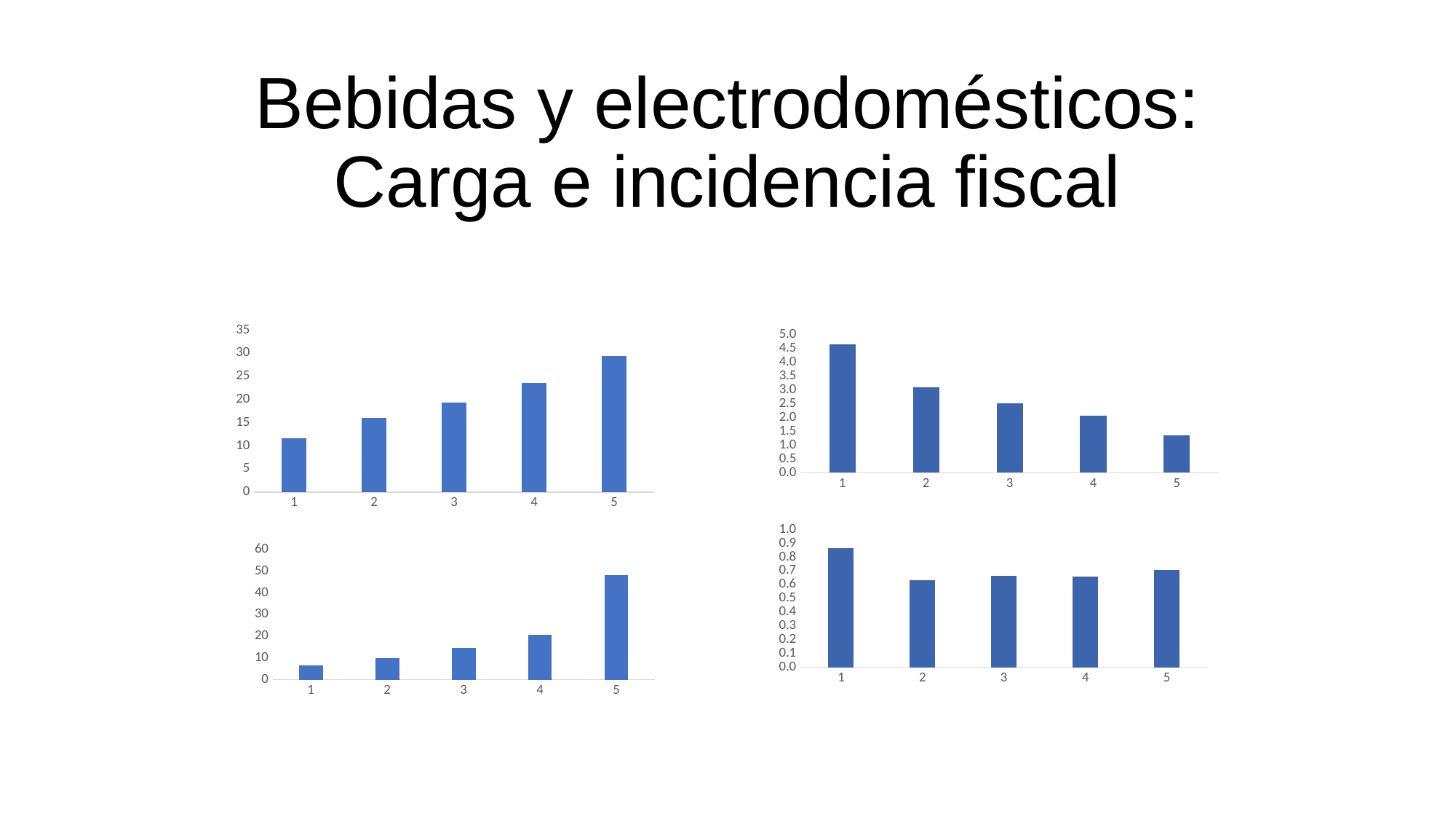

# Bebidas y electrodomésticos: Carga e incidencia fiscal

### Chart

| Category | Bebidas  |
|---|---|
| 1 | 11.629834599152906 |
| 2 | 16.080140360880698 |
| 3 | 19.315662674395938 |
| 4 | 23.540744091995315 |
| 5 | 29.433618273575142 |

### Chart

| Category | Bebidas |
|---|---|
| 1 | 4.66413 |
| 2 | 3.1140999999999996 |
| 3 | 2.5307 |
| 4 | 2.08014 |
| 5 | 1.35441 |

### Chart

| Category | Electrodomésticos |
|---|---|
| 1 | 0.8641 |
| 2 | 0.63184 |
| 3 | 0.6638299999999999 |
| 4 | 0.657 |
| 5 | 0.70697 |

### Chart

| Category | Electrodomesticos  |
|---|---|
| 1 | 6.54157152864748 |
| 2 | 10.06470910134552 |
| 3 | 14.545433422653764 |
| 4 | 20.497413443784517 |
| 5 | 48.350872503568716 |